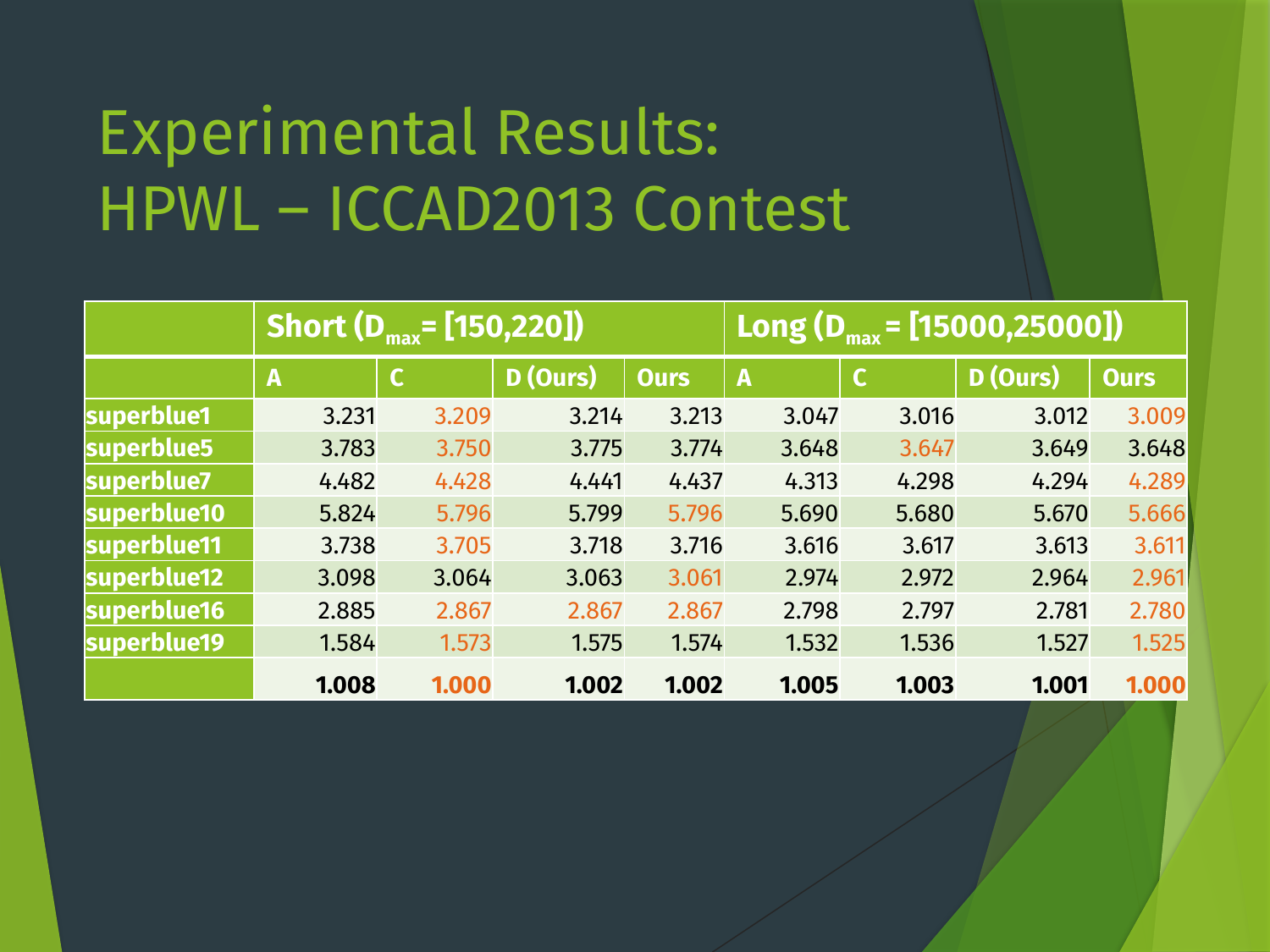

# Experimental Results: HPWL – ICCAD2013 Contest
|  | Short (Dmax= [150,220]) |  |  |  | Long (Dmax = [15000,25000]) |  |  |  |
| --- | --- | --- | --- | --- | --- | --- | --- | --- |
|  | A | C | D (Ours) | Ours | A | C | D (Ours) | Ours |
| superblue1 | 3.231 | 3.209 | 3.214 | 3.213 | 3.047 | 3.016 | 3.012 | 3.009 |
| superblue5 | 3.783 | 3.750 | 3.775 | 3.774 | 3.648 | 3.647 | 3.649 | 3.648 |
| superblue7 | 4.482 | 4.428 | 4.441 | 4.437 | 4.313 | 4.298 | 4.294 | 4.289 |
| superblue10 | 5.824 | 5.796 | 5.799 | 5.796 | 5.690 | 5.680 | 5.670 | 5.666 |
| superblue11 | 3.738 | 3.705 | 3.718 | 3.716 | 3.616 | 3.617 | 3.613 | 3.611 |
| superblue12 | 3.098 | 3.064 | 3.063 | 3.061 | 2.974 | 2.972 | 2.964 | 2.961 |
| superblue16 | 2.885 | 2.867 | 2.867 | 2.867 | 2.798 | 2.797 | 2.781 | 2.780 |
| superblue19 | 1.584 | 1.573 | 1.575 | 1.574 | 1.532 | 1.536 | 1.527 | 1.525 |
|  | 1.008 | 1.000 | 1.002 | 1.002 | 1.005 | 1.003 | 1.001 | 1.000 |